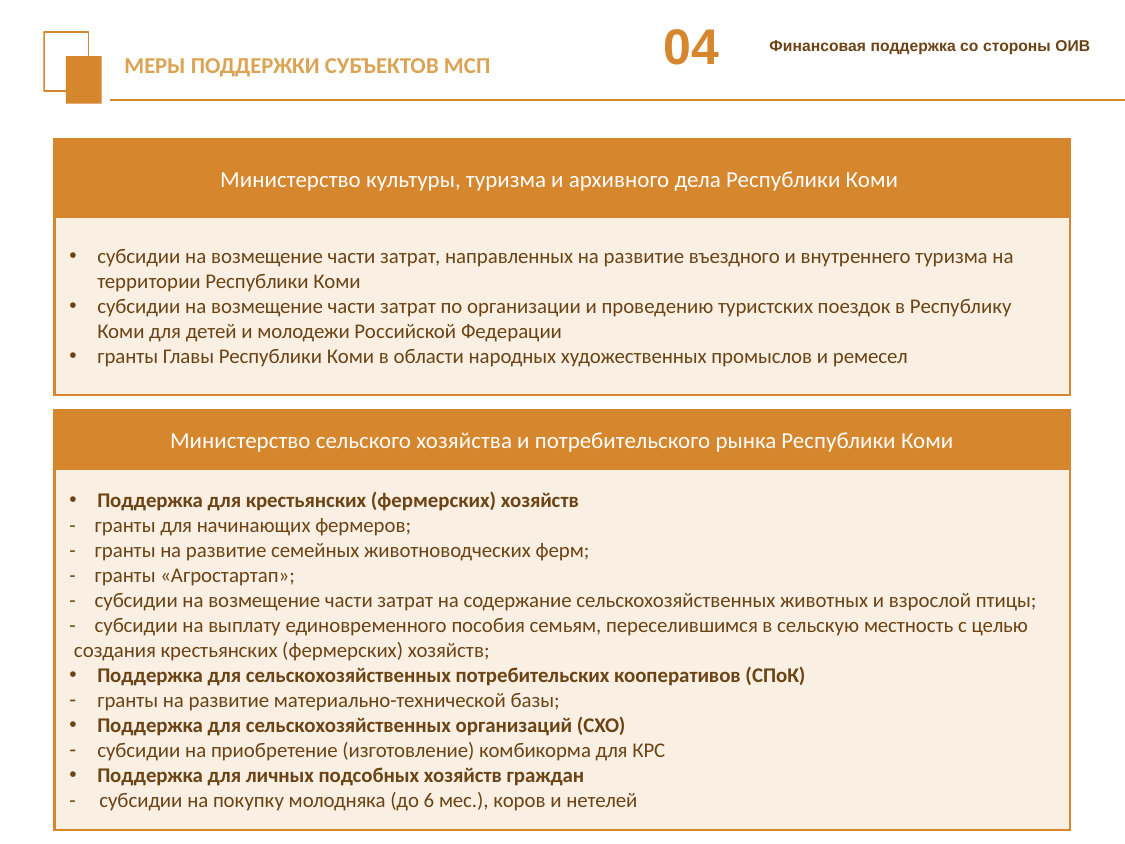

04
Финансовая поддержка со стороны ОИВ
# МЕРЫ ПОДДЕРЖКИ СУБЪЕКТОВ МСП
Министерство культуры, туризма и архивного дела Республики Коми
субсидии на возмещение части затрат, направленных на развитие въездного и внутреннего туризма на территории Республики Коми
субсидии на возмещение части затрат по организации и проведению туристских поездок в Республику Коми для детей и молодежи Российской Федерации
гранты Главы Республики Коми в области народных художественных промыслов и ремесел
Министерство сельского хозяйства и потребительского рынка Республики Коми

Поддержка для крестьянских (фермерских) хозяйств
-    гранты для начинающих фермеров;
-    гранты на развитие семейных животноводческих ферм;
-    гранты «Агростартап»;
-    субсидии на возмещение части затрат на содержание сельскохозяйственных животных и взрослой птицы;
-    субсидии на выплату единовременного пособия семьям, переселившимся в сельскую местность с целью       создания крестьянских (фермерских) хозяйств;
Поддержка для сельскохозяйственных потребительских кооперативов (СПоК)
гранты на развитие материально-технической базы;
Поддержка для сельскохозяйственных организаций (СХО)
субсидии на приобретение (изготовление) комбикорма для КРС
Поддержка для личных подсобных хозяйств граждан
-     субсидии на покупку молодняка (до 6 мес.), коров и нетелей